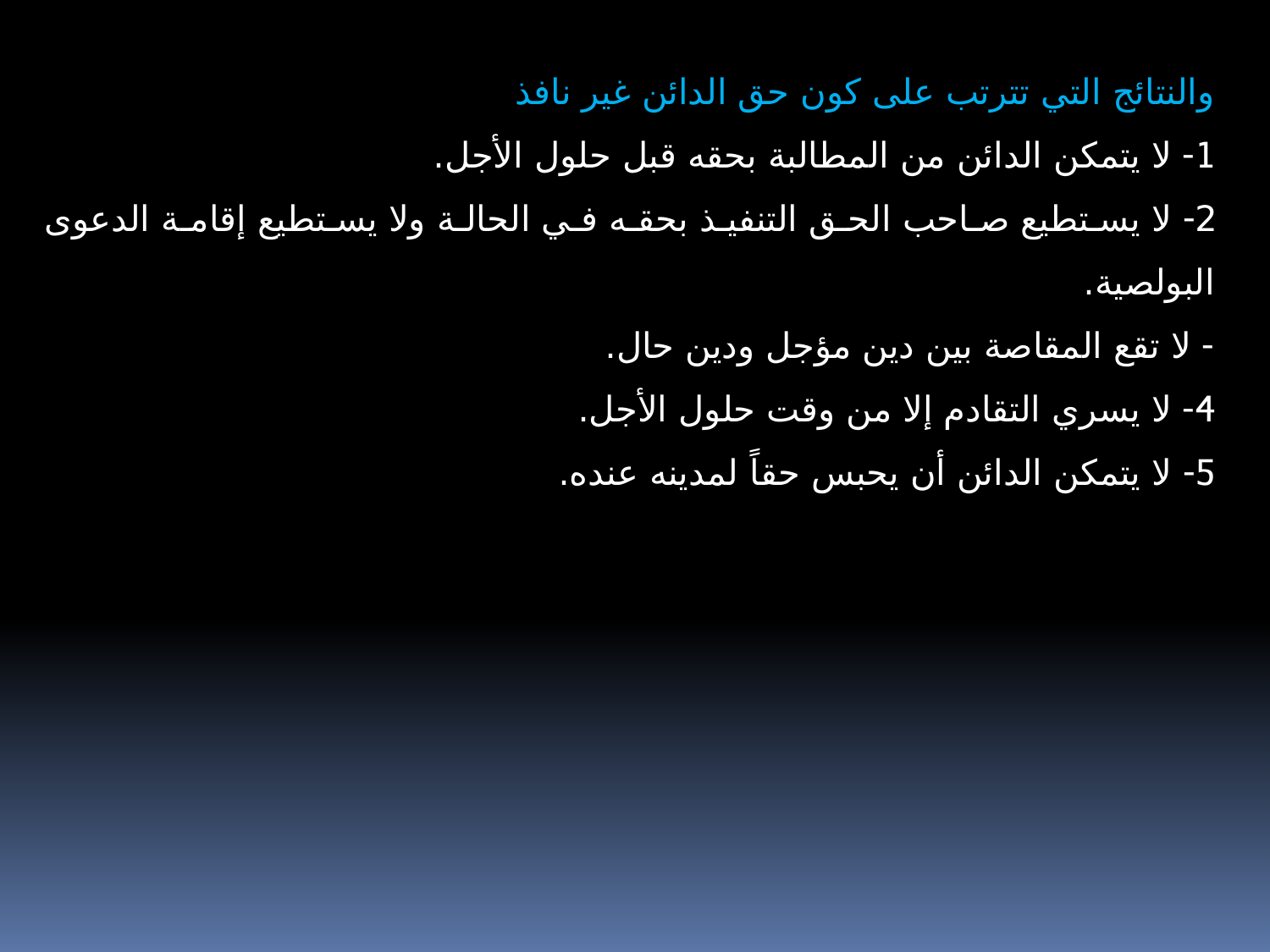

والنتائج التي تترتب على كون حق الدائن غير نافذ
1- لا يتمكن الدائن من المطالبة بحقه قبل حلول الأجل.
2- لا يستطيع صاحب الحق التنفيذ بحقه في الحالة ولا يستطيع إقامة الدعوى البولصية.
- لا تقع المقاصة بين دين مؤجل ودين حال.
4- لا يسري التقادم إلا من وقت حلول الأجل.
5- لا يتمكن الدائن أن يحبس حقاً لمدينه عنده.